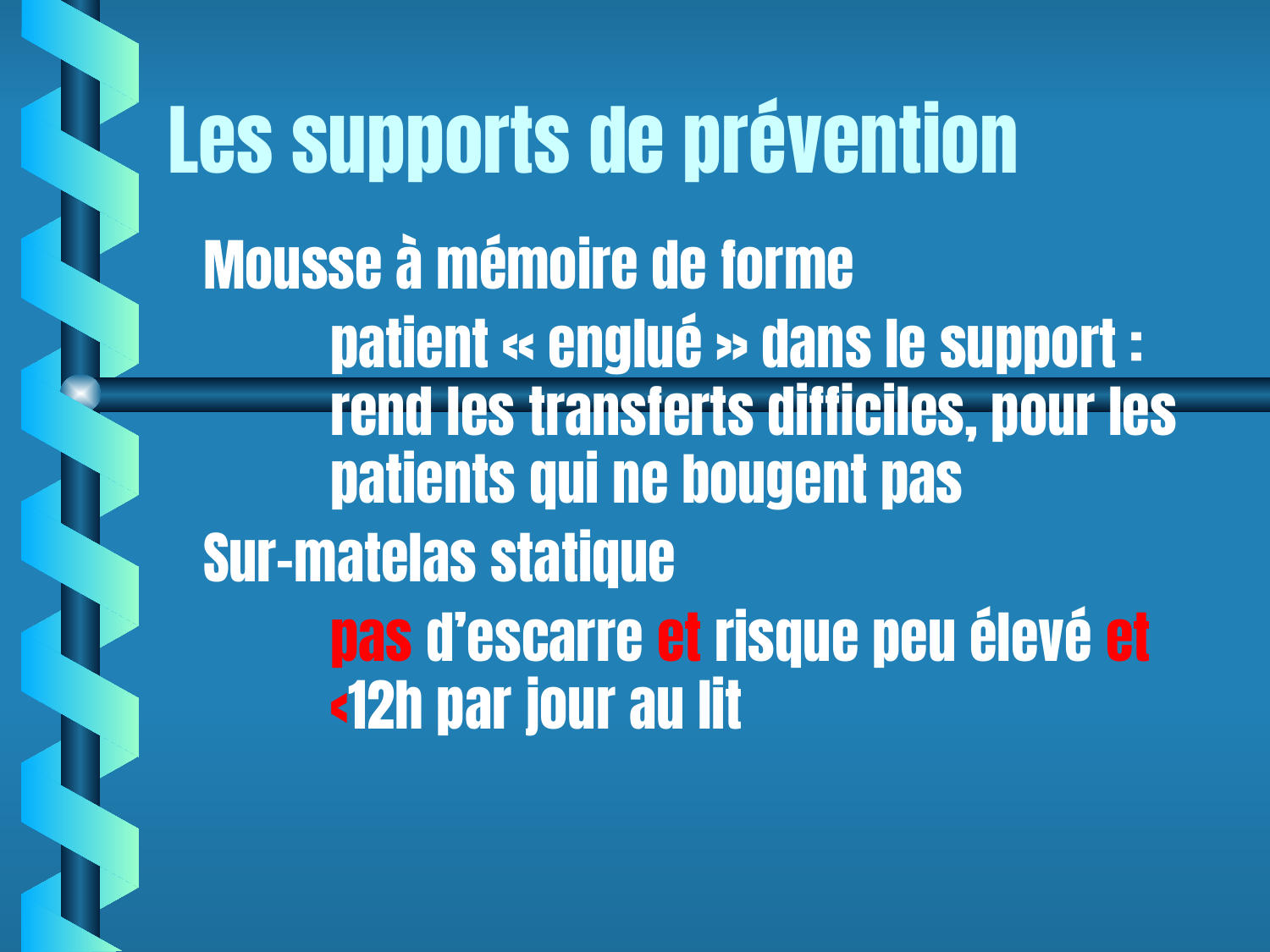

# Les supports de prévention
Mousse à mémoire de forme
	patient « englué » dans le support : 	rend les transferts difficiles, pour les 	patients qui ne bougent pas
Sur-matelas statique
	pas d’escarre et risque peu élevé et 	<12h par jour au lit